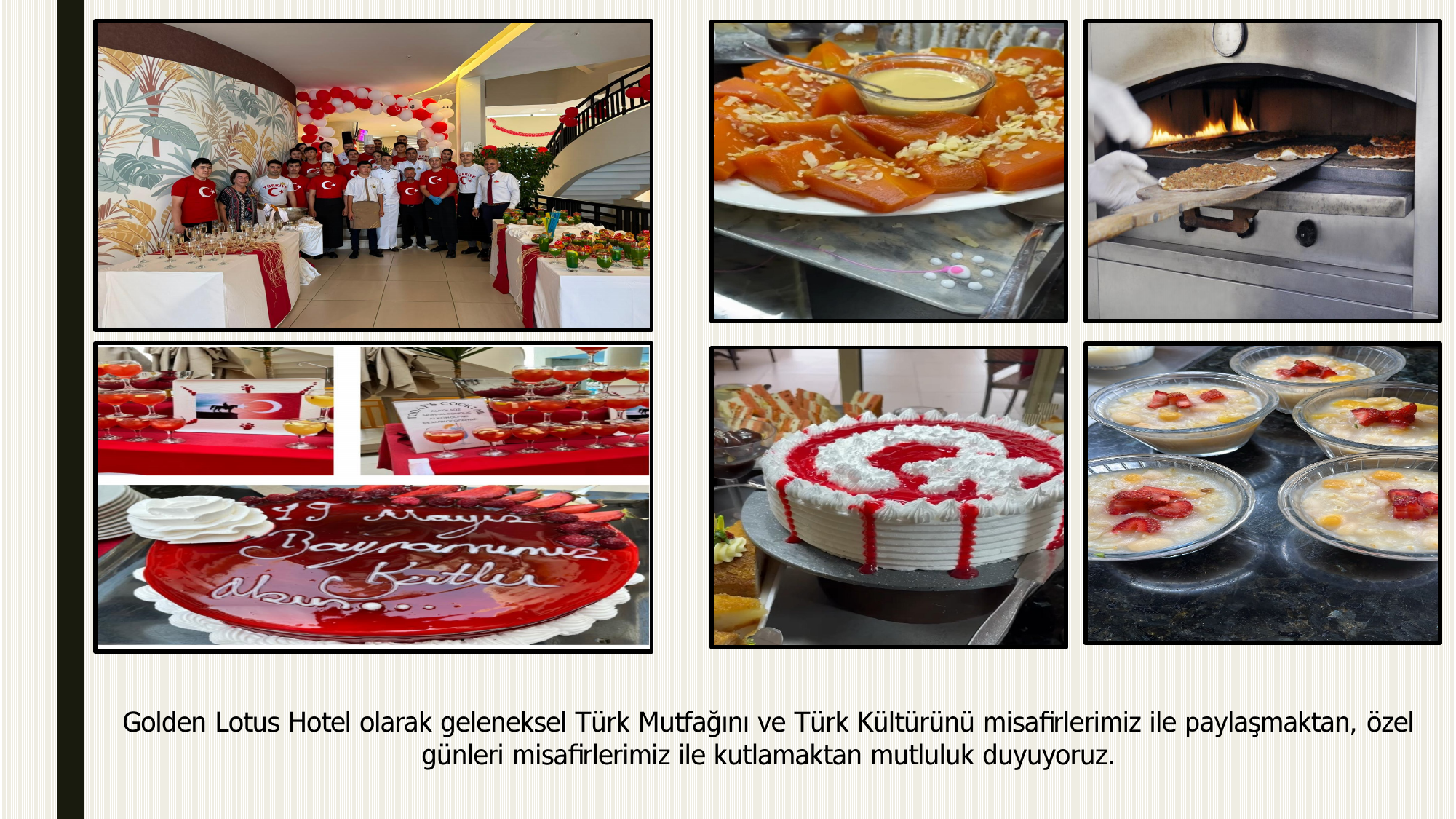

Golden Lotus Hotel olarak geleneksel Türk Mutfağını ve Türk Kültürünü misafirlerimiz ile paylaşmaktan, özel günleri misafirlerimiz ile kutlamaktan mutluluk duyuyoruz.